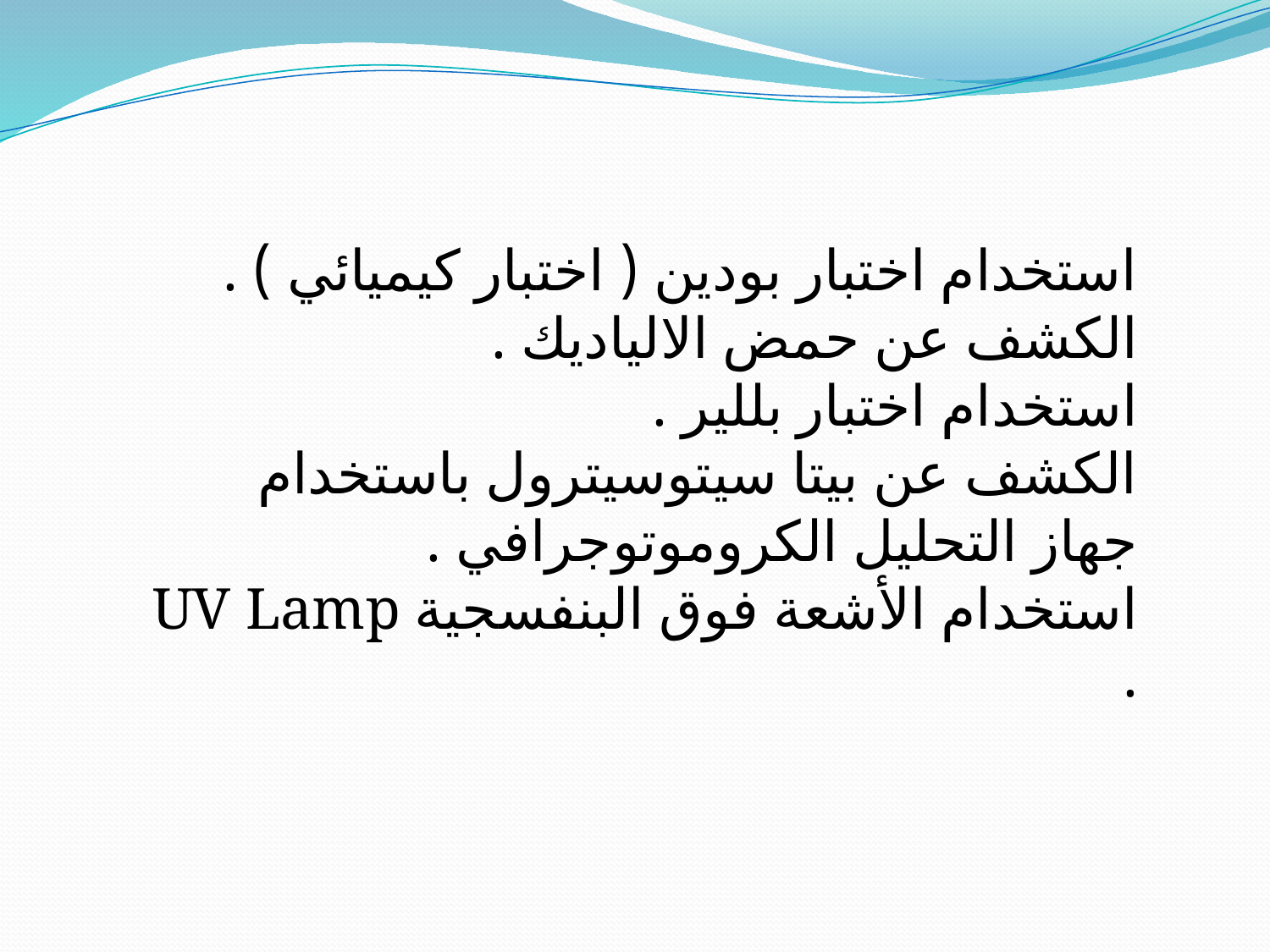

استخدام اختبار بودين ( اختبار كيميائي ) .
الكشف عن حمض الالياديك .
استخدام اختبار بللير .
الكشف عن بيتا سيتوسيترول باستخدام جهاز التحليل الكروموتوجرافي .
استخدام الأشعة فوق البنفسجية UV Lamp .